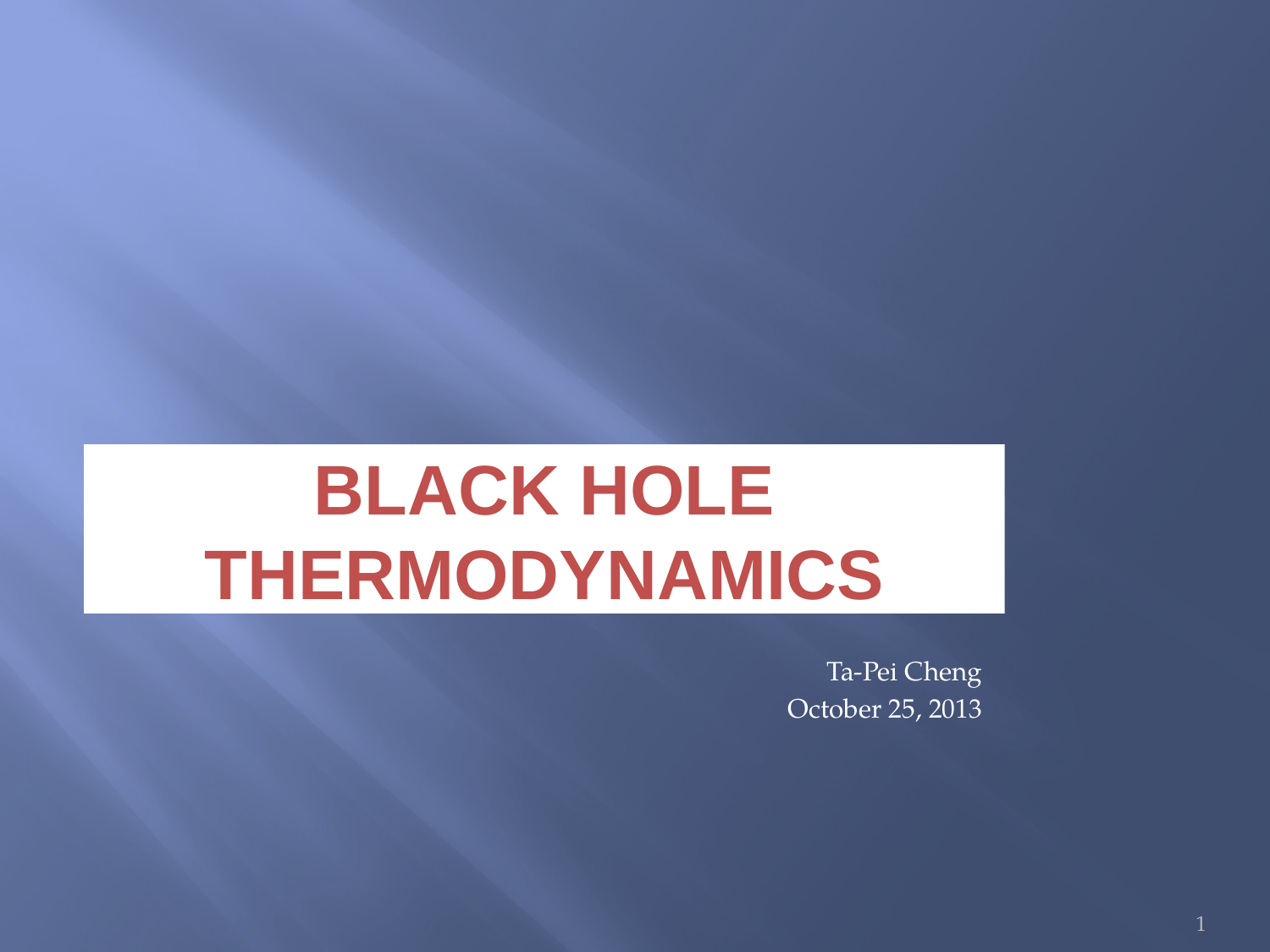

# Black Hole Thermodynamics
Ta-Pei Cheng
October 25, 2013
1